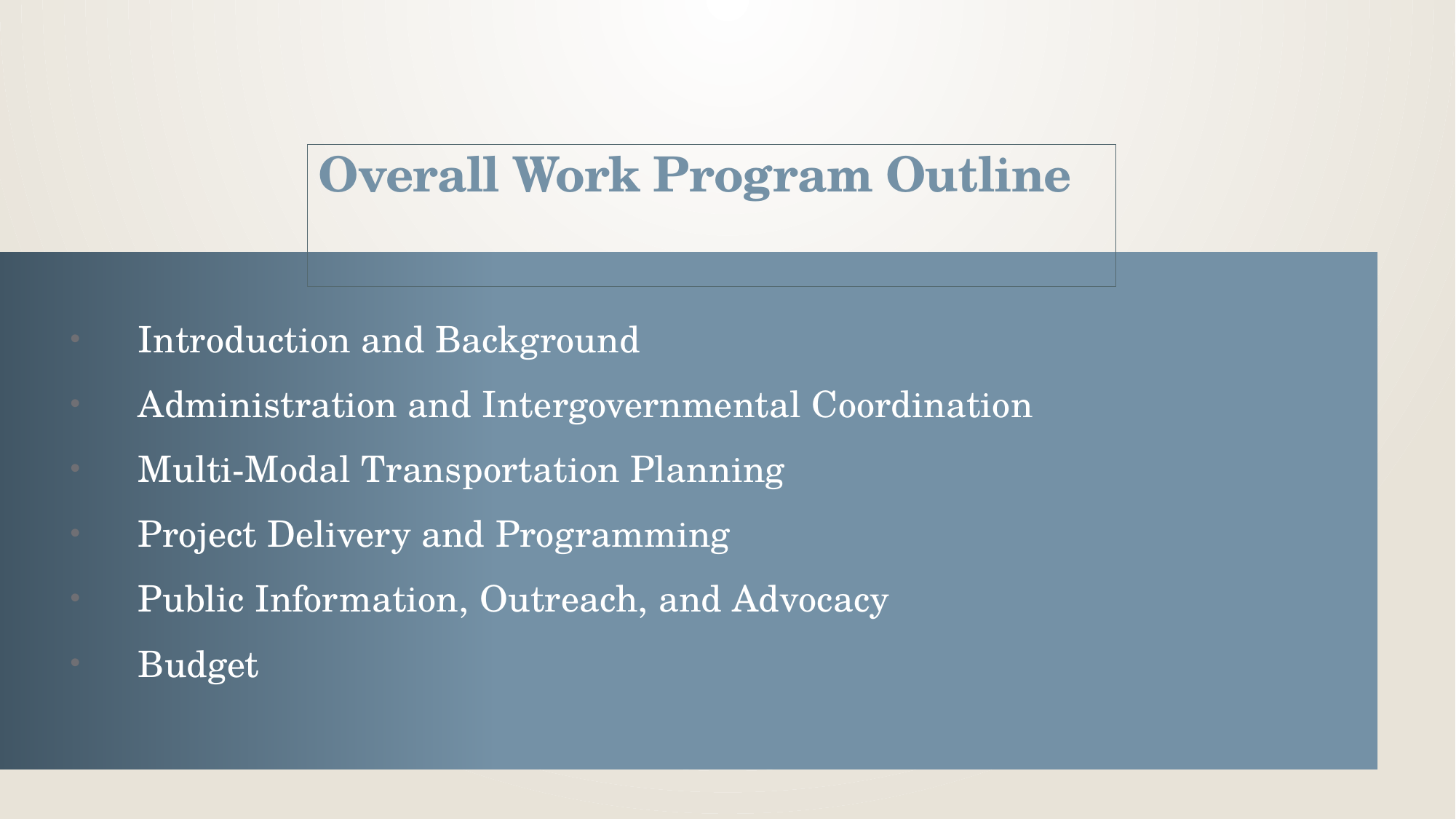

# Overall Work Program Outline
Introduction and Background
Administration and Intergovernmental Coordination
Multi-Modal Transportation Planning
Project Delivery and Programming
Public Information, Outreach, and Advocacy
Budget